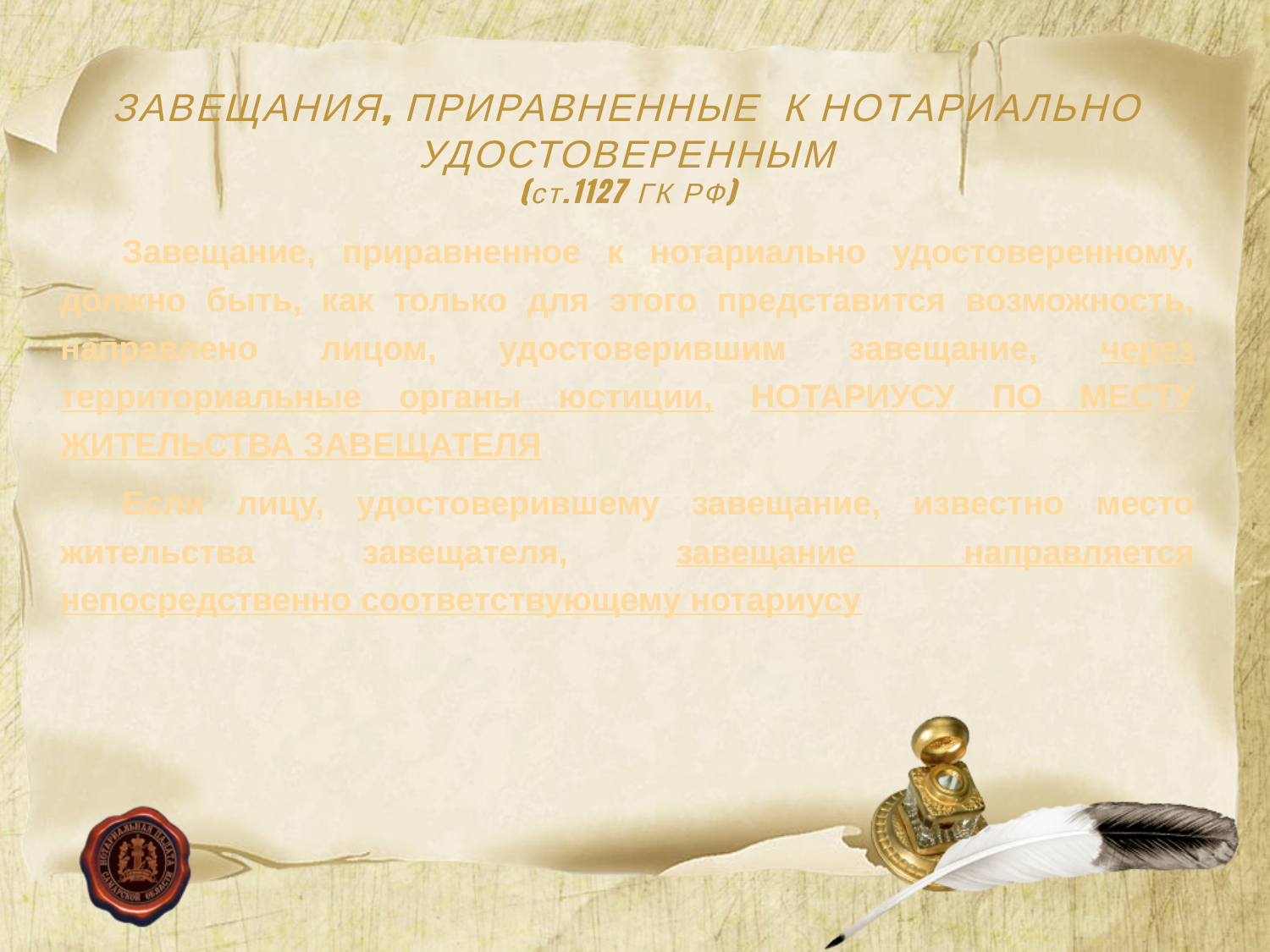

ЗАВЕЩАНИЯ, ПРИРАВНЕННЫЕ  К НОТАРИАЛЬНО УДОСТОВЕРЕННЫМ
(ст.1127 ГК РФ)
Завещание, приравненное к нотариально удостоверенному, должно быть, как только для этого представится возможность, направлено лицом, удостоверившим завещание, через территориальные органы юстиции, НОТАРИУСУ ПО МЕСТУ ЖИТЕЛЬСТВА ЗАВЕЩАТЕЛЯ
Если лицу, удостоверившему завещание, известно место жительства завещателя, завещание направляется непосредственно соответствующему нотариусу